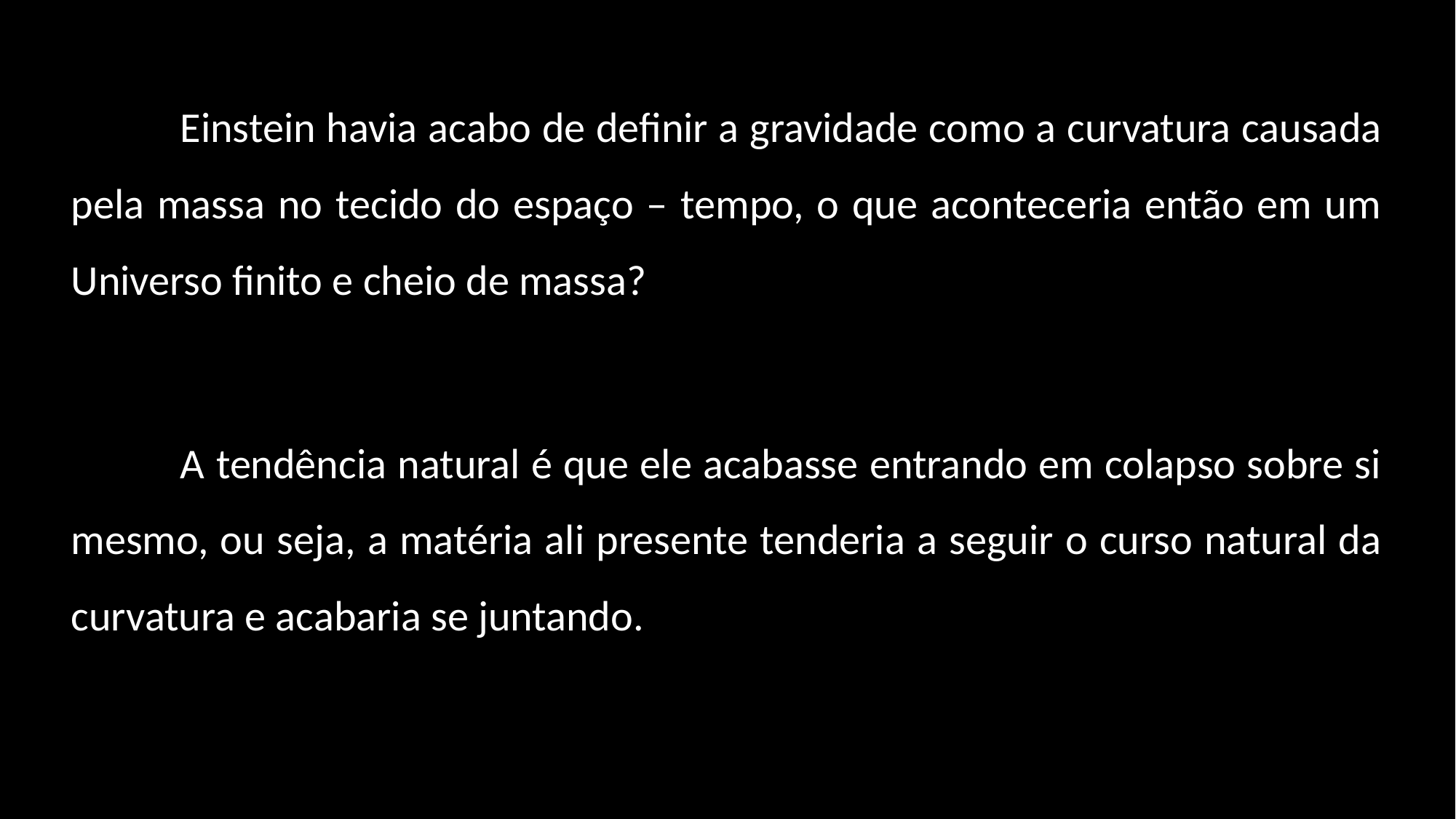

Einstein havia acabo de definir a gravidade como a curvatura causada pela massa no tecido do espaço – tempo, o que aconteceria então em um Universo finito e cheio de massa?

	A tendência natural é que ele acabasse entrando em colapso sobre si mesmo, ou seja, a matéria ali presente tenderia a seguir o curso natural da curvatura e acabaria se juntando.